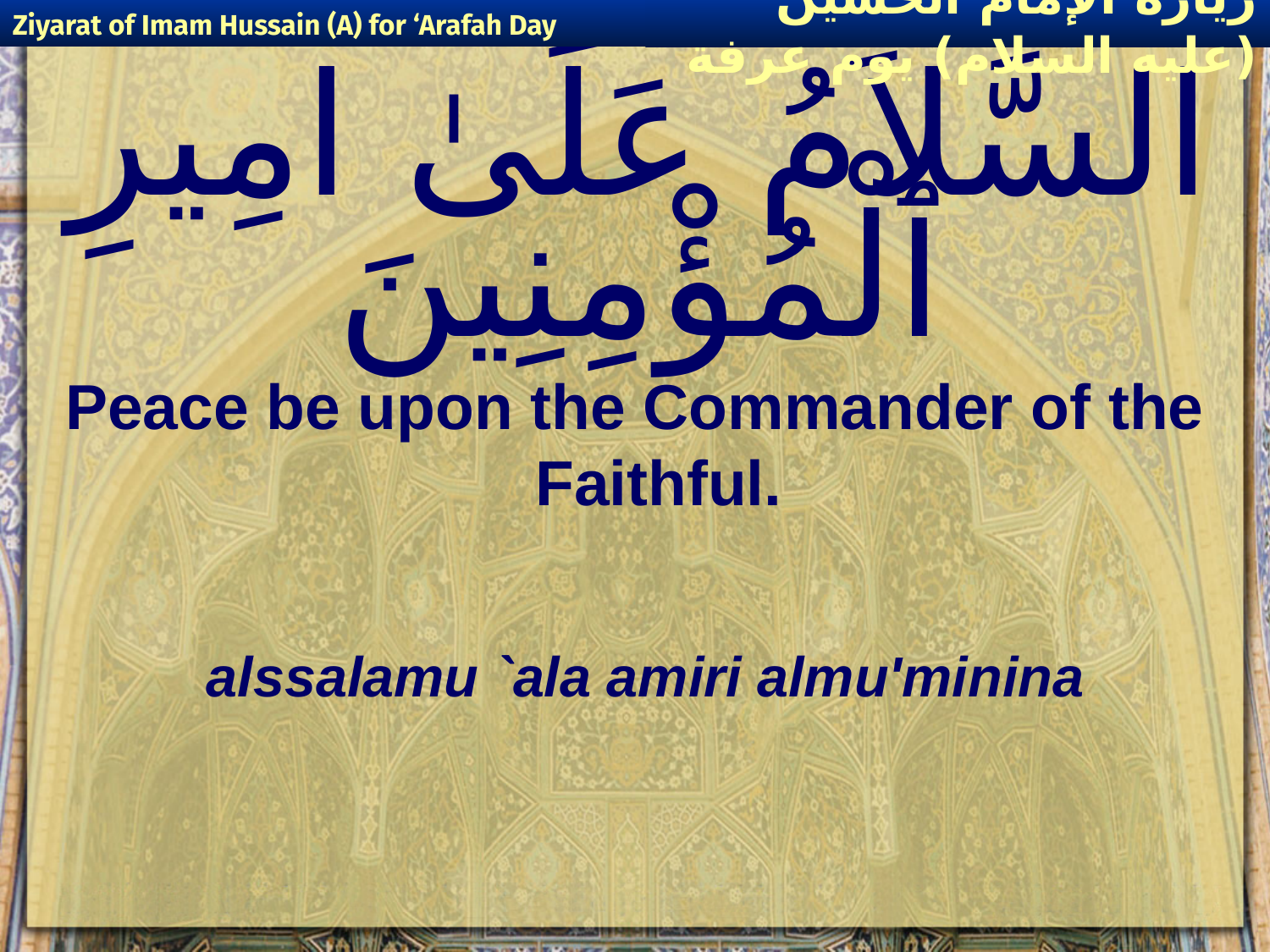

Ziyarat of Imam Hussain (A) for ‘Arafah Day
زيارة الإمام الحسين (عليه السلام) يوم عرفة
# السَّلاَمُ عَلَىٰ امِيرِ ٱلْمُؤْمِنِينَ
Peace be upon the Commander of the Faithful.
alssalamu `ala amiri almu'minina